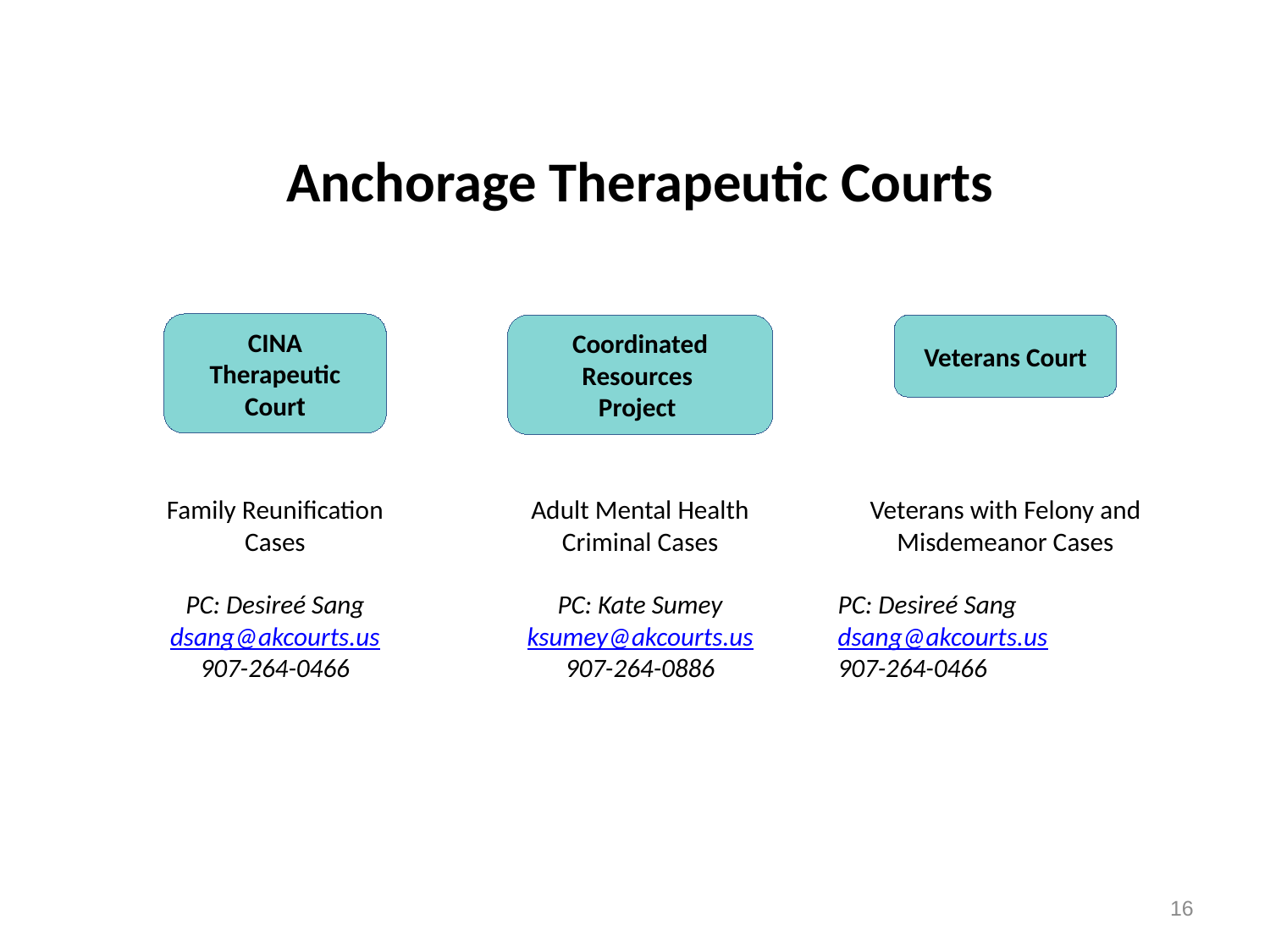

# Anchorage Therapeutic Courts
CINA Therapeutic Court
Coordinated Resources
Project

Veterans Court

Family Reunification Cases

PC: Desireé Sang
dsang@akcourts.us
907-264-0466
Adult Mental Health Criminal Cases

PC: Kate Sumey
ksumey@akcourts.us
907-264-0886
Veterans with Felony and Misdemeanor Cases

PC: Desireé Sang
dsang@akcourts.us
907-264-0466

16